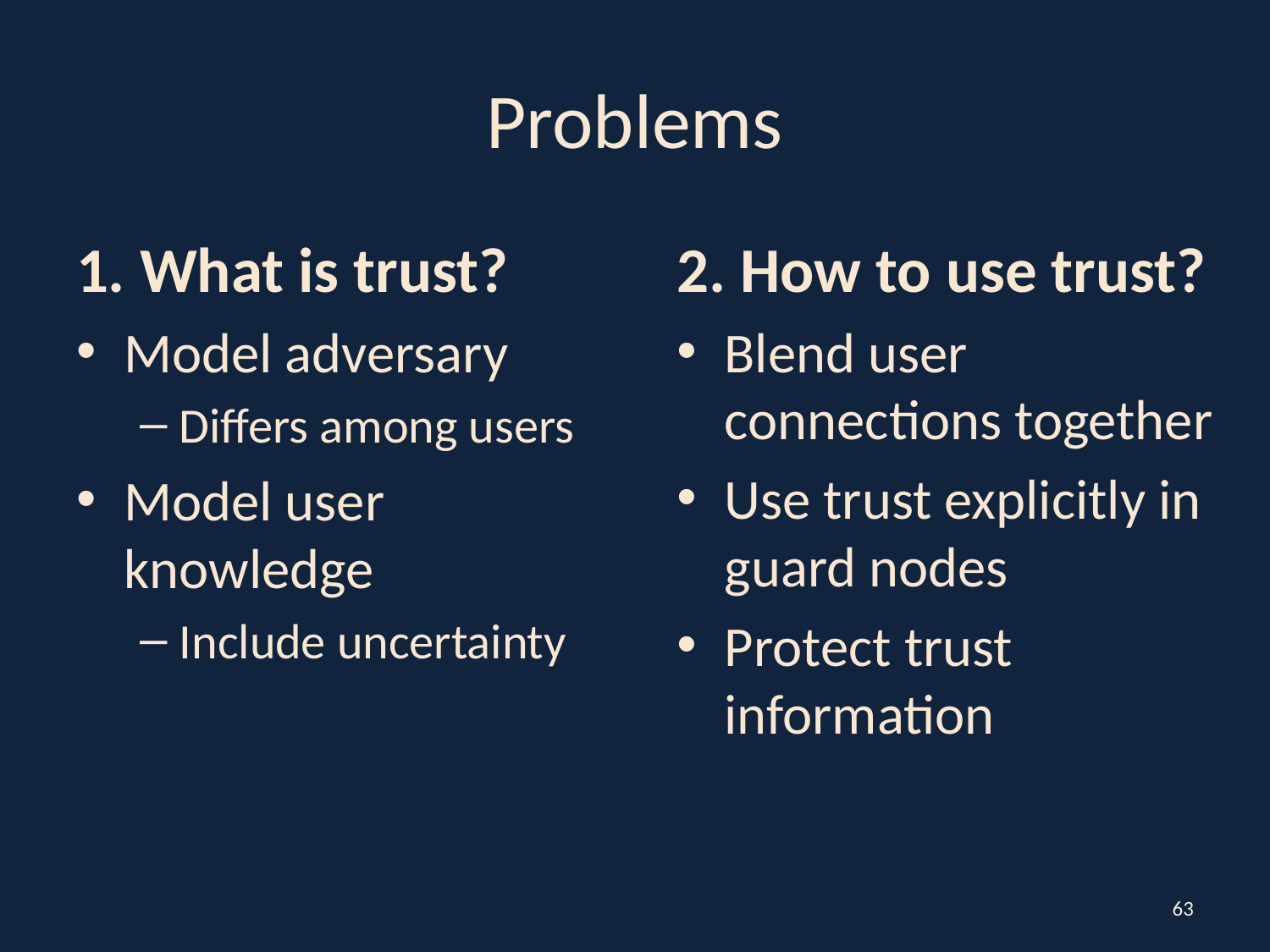

# Problems
1. What is trust?
Model adversary
Differs among users
Model user knowledge
Include uncertainty
2. How to use trust?
Blend user connections together
Use trust explicitly in  guard nodes
Protect trust information

63